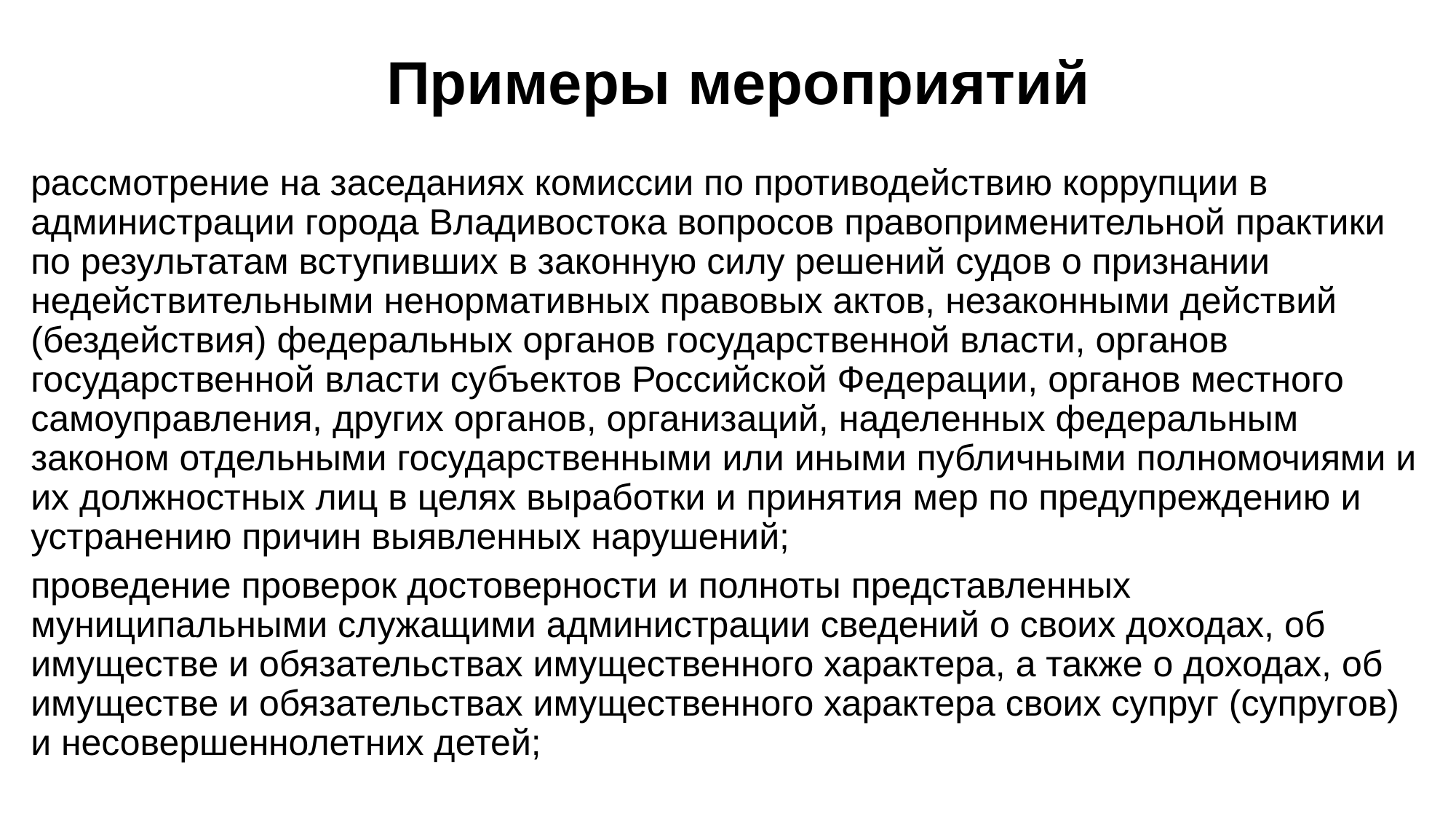

# Примеры мероприятий
рассмотрение на заседаниях комиссии по противодействию коррупции в администрации города Владивостока вопросов правоприменительной практики по результатам вступивших в законную силу решений судов о признании недействительными ненормативных правовых актов, незаконными действий (бездействия) федеральных органов государственной власти, органов государственной власти субъектов Российской Федерации, органов местного самоуправления, других органов, организаций, наделенных федеральным законом отдельными государственными или иными публичными полномочиями и их должностных лиц в целях выработки и принятия мер по предупреждению и устранению причин выявленных нарушений;
проведение проверок достоверности и полноты представленных муниципальными служащими администрации сведений о своих доходах, об имуществе и обязательствах имущественного характера, а также о доходах, об имуществе и обязательствах имущественного характера своих супруг (супругов) и несовершеннолетних детей;